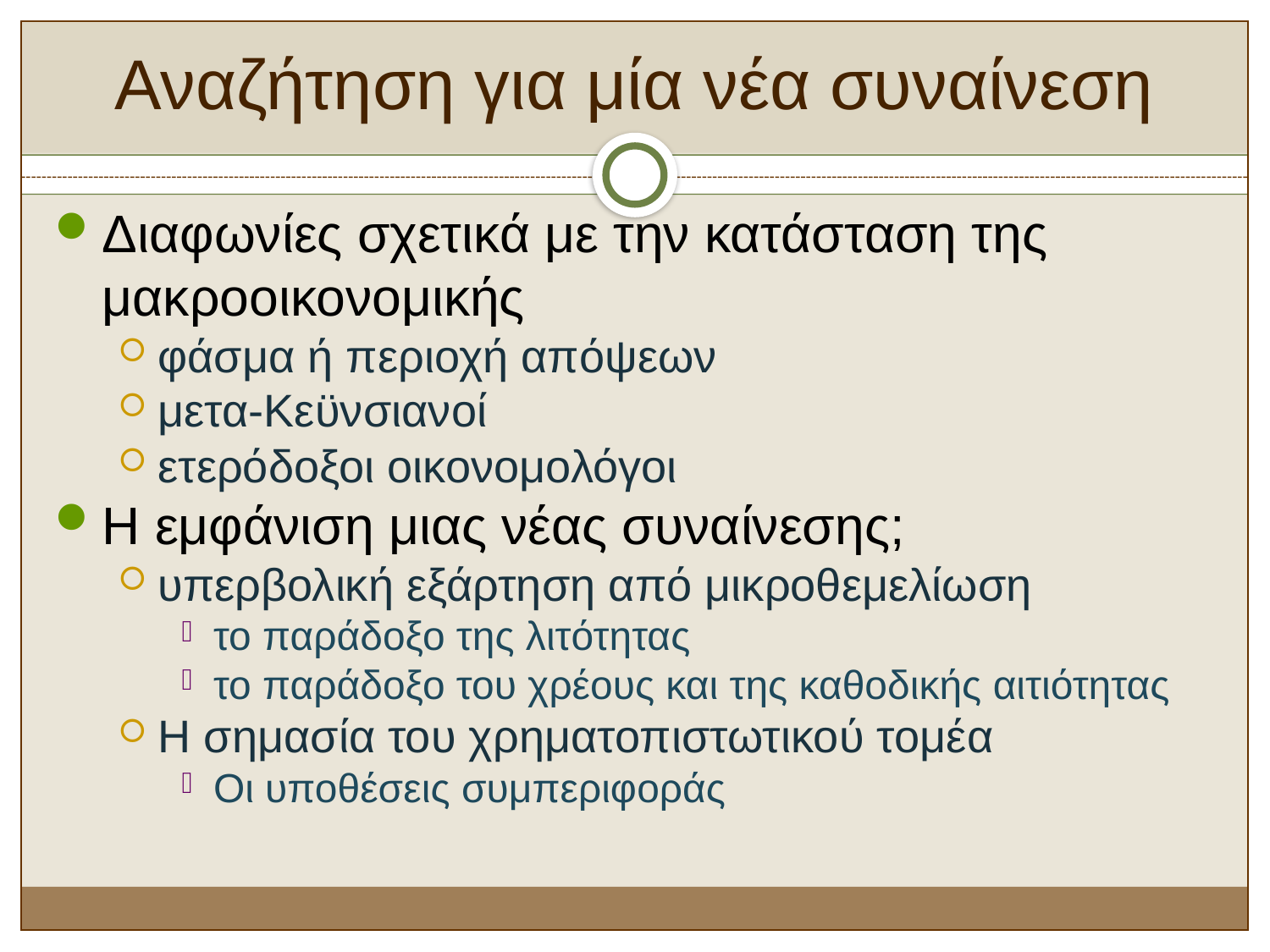

Αναζήτηση για μία νέα συναίνεση
Διαφωνίες σχετικά με την κατάσταση της μακροοικονομικής
φάσμα ή περιοχή απόψεων
μετα-Κεϋνσιανοί
ετερόδοξοι οικονομολόγοι
Η εμφάνιση μιας νέας συναίνεσης;
υπερβολική εξάρτηση από μικροθεμελίωση
το παράδοξο της λιτότητας
το παράδοξο του χρέους και της καθοδικής αιτιότητας
Η σημασία του χρηματοπιστωτικού τομέα
Οι υποθέσεις συμπεριφοράς